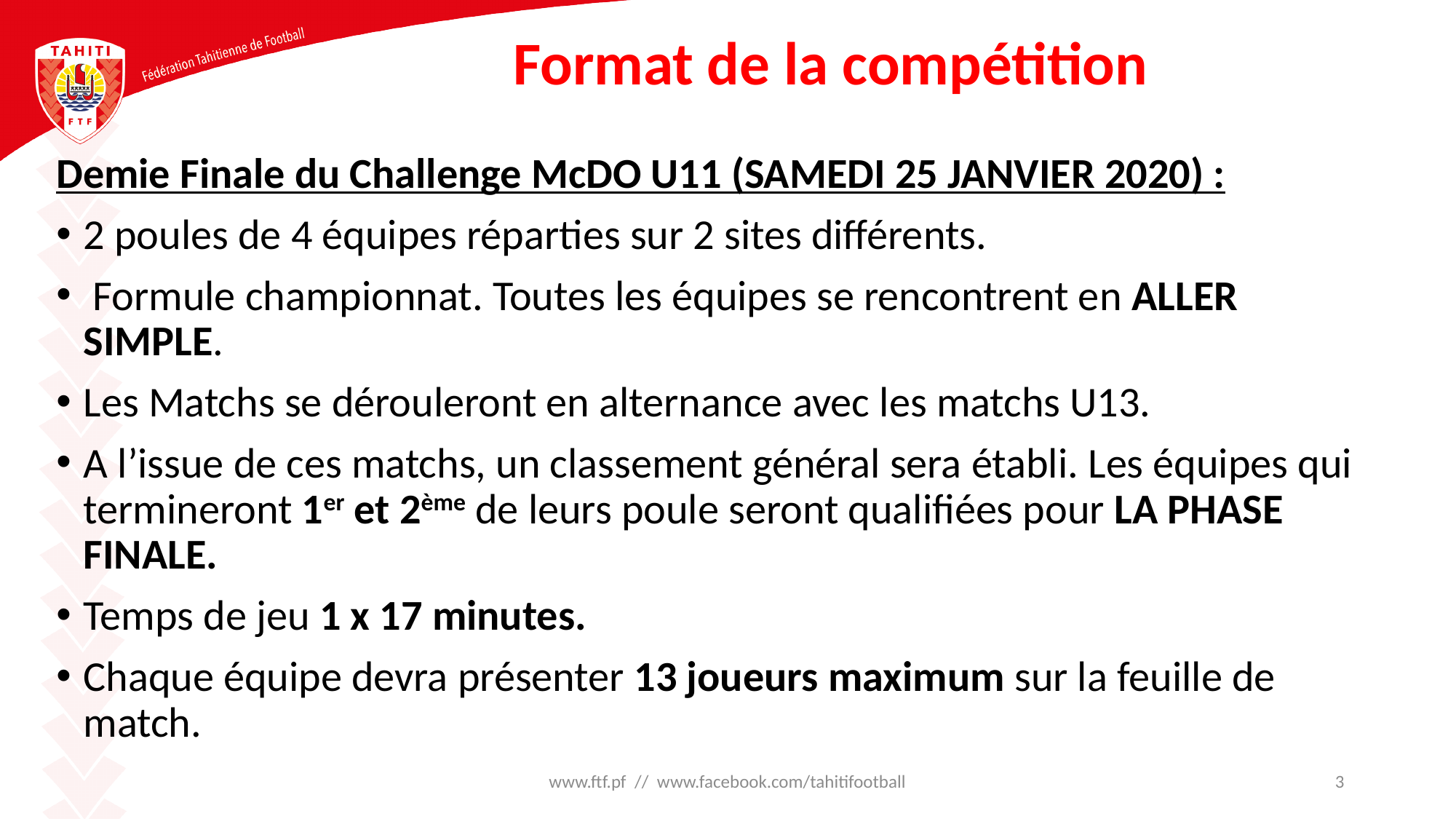

# Format de la compétition
Demie Finale du Challenge McDO U11 (SAMEDI 25 JANVIER 2020) :
2 poules de 4 équipes réparties sur 2 sites différents.
 Formule championnat. Toutes les équipes se rencontrent en ALLER SIMPLE.
Les Matchs se dérouleront en alternance avec les matchs U13.
A l’issue de ces matchs, un classement général sera établi. Les équipes qui termineront 1er et 2ème de leurs poule seront qualifiées pour LA PHASE FINALE.
Temps de jeu 1 x 17 minutes.
Chaque équipe devra présenter 13 joueurs maximum sur la feuille de match.

www.ftf.pf  //  www.facebook.com/tahitifootball
3